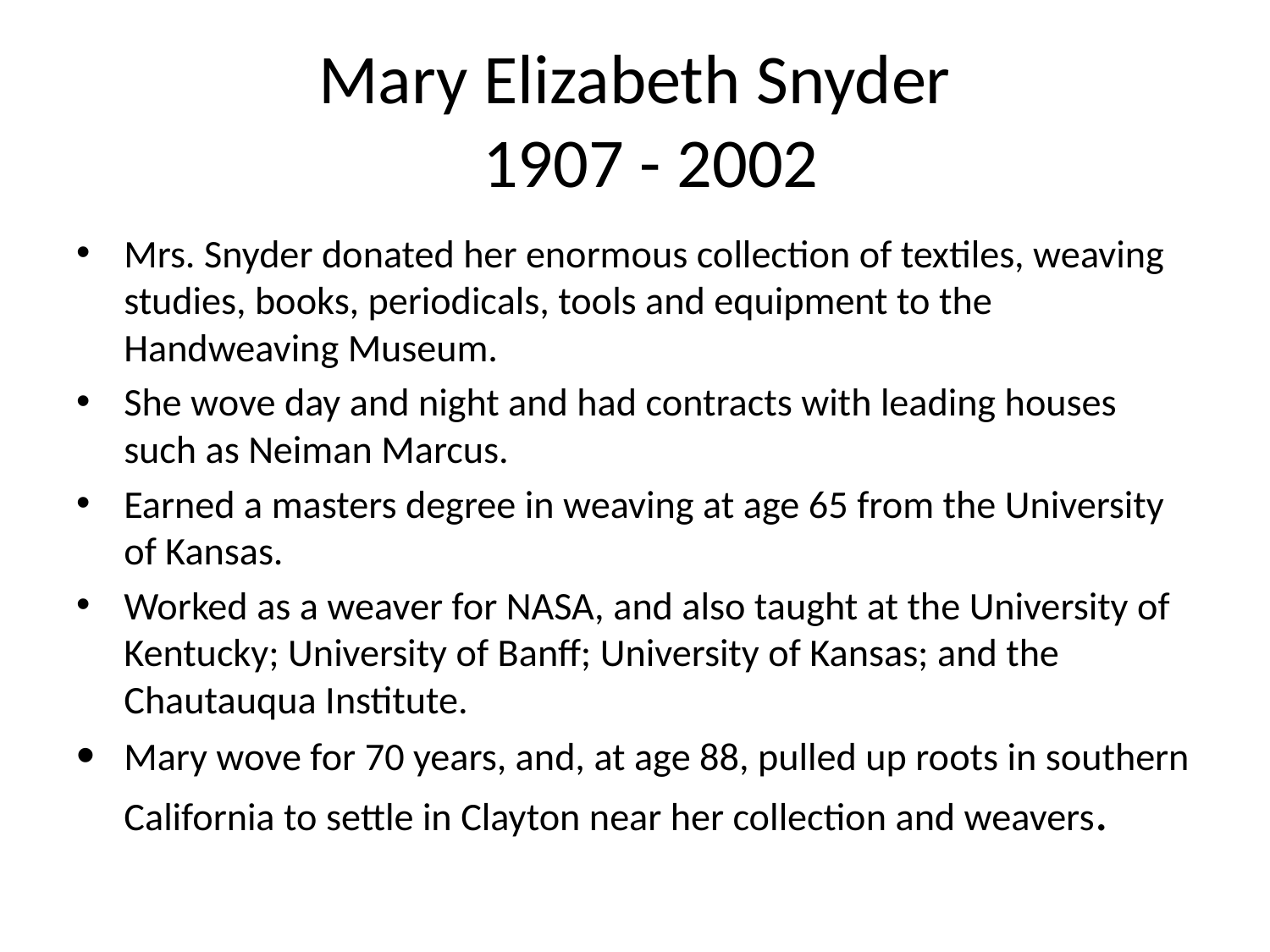

# Mary Elizabeth Snyder 1907 - 2002
Mrs. Snyder donated her enormous collection of textiles, weaving studies, books, periodicals, tools and equipment to the Handweaving Museum.
She wove day and night and had contracts with leading houses such as Neiman Marcus.
Earned a masters degree in weaving at age 65 from the University of Kansas.
Worked as a weaver for NASA, and also taught at the University of Kentucky; University of Banff; University of Kansas; and the Chautauqua Institute.
Mary wove for 70 years, and, at age 88, pulled up roots in southern California to settle in Clayton near her collection and weavers.